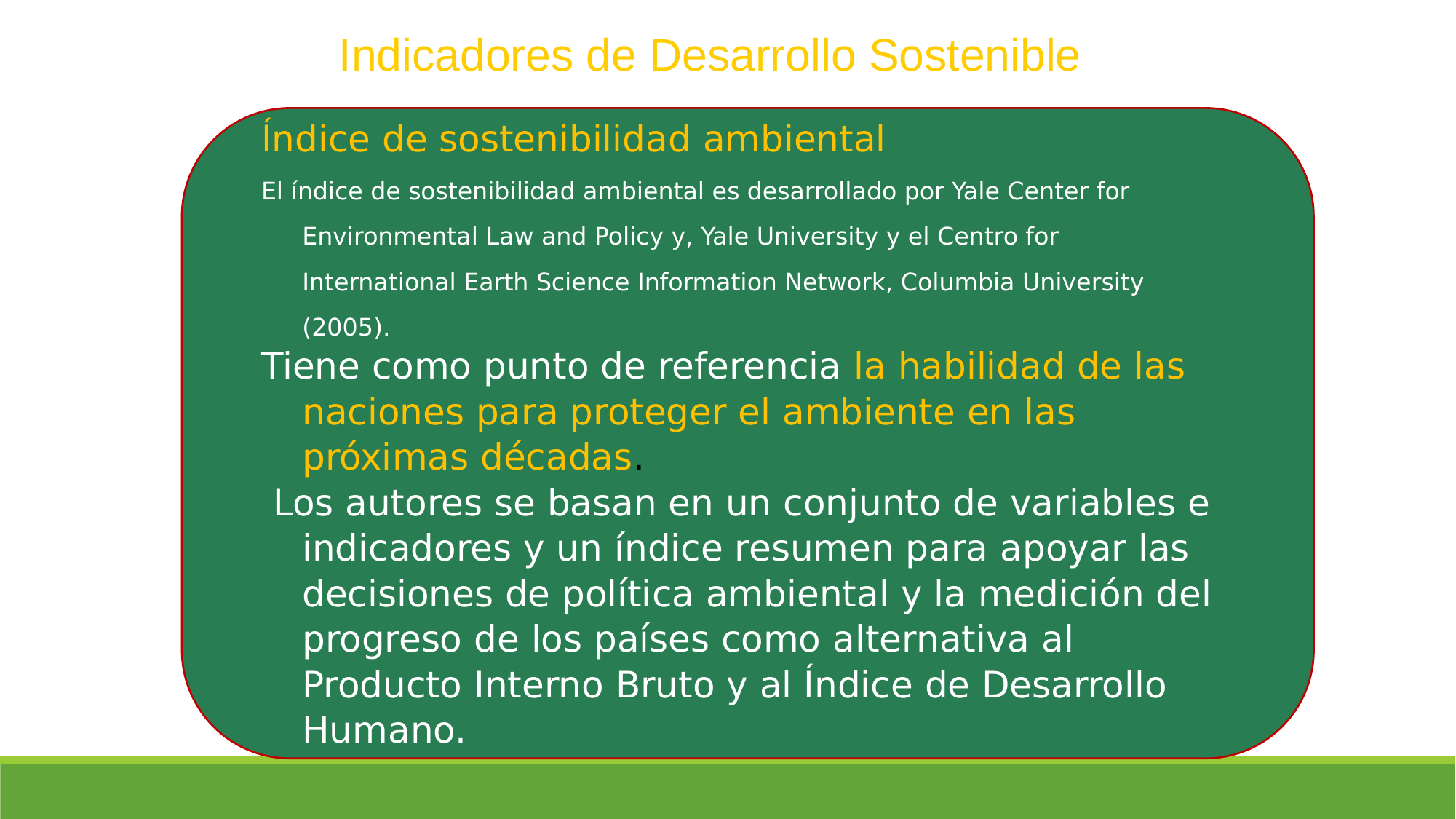

Indicadores de Desarrollo Sostenible

Índice de sostenibilidad ambiental
El índice de sostenibilidad ambiental es desarrollado por Yale Center for Environmental Law and Policy y, Yale University y el Centro for International Earth Science Information Network, Columbia University (2005).
Tiene como punto de referencia la habilidad de las naciones para proteger el ambiente en las próximas décadas.
 Los autores se basan en un conjunto de variables e indicadores y un índice resumen para apoyar las decisiones de política ambiental y la medición del progreso de los países como alternativa al Producto Interno Bruto y al Índice de Desarrollo Humano.